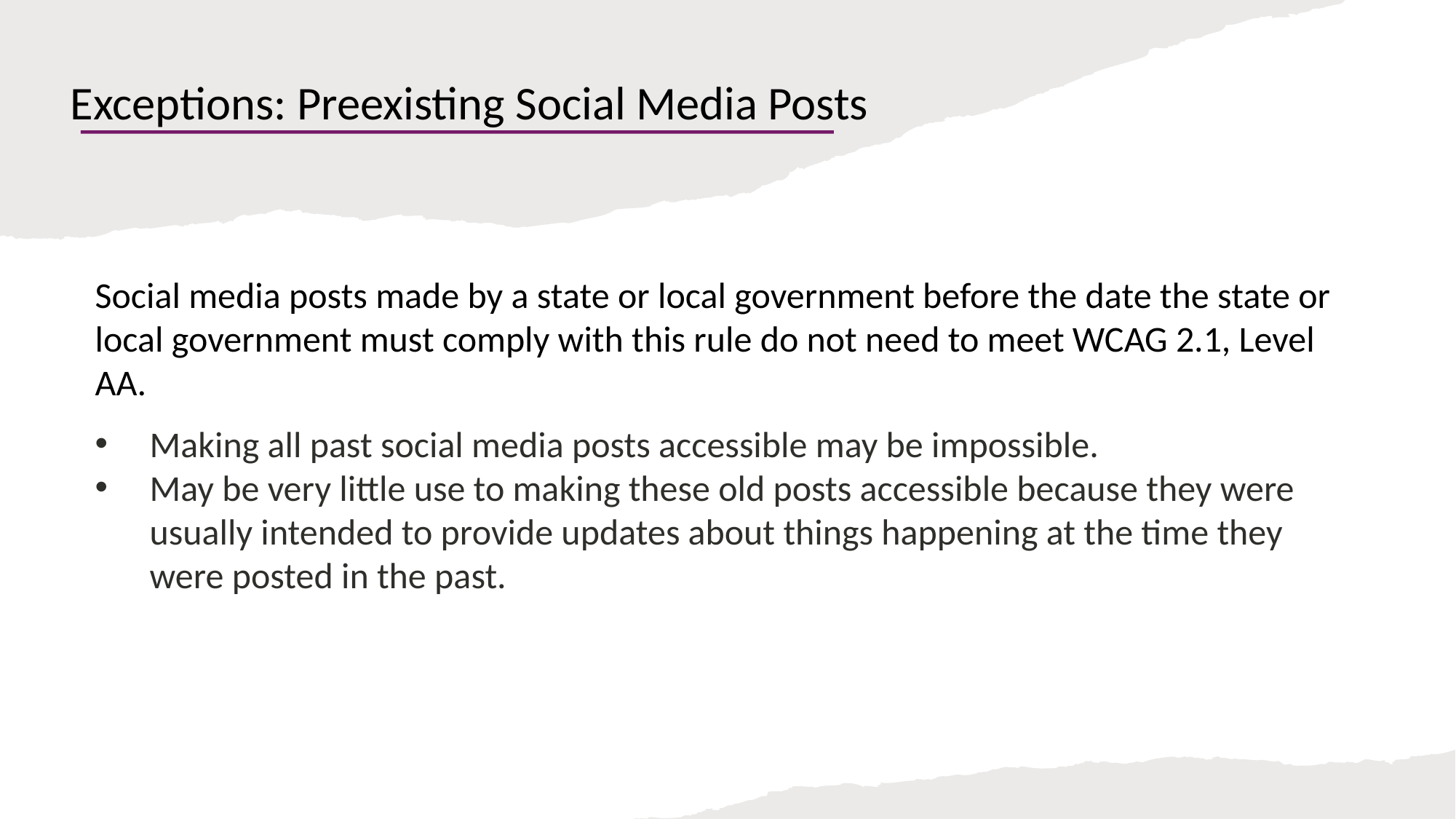

# Exceptions: Preexisting Social Media Posts

Social media posts made by a state or local government before the date the state or local government must comply with this rule do not need to meet WCAG 2.1, Level AA.
Making all past social media posts accessible may be impossible.
May be very little use to making these old posts accessible because they were usually intended to provide updates about things happening at the time they were posted in the past.